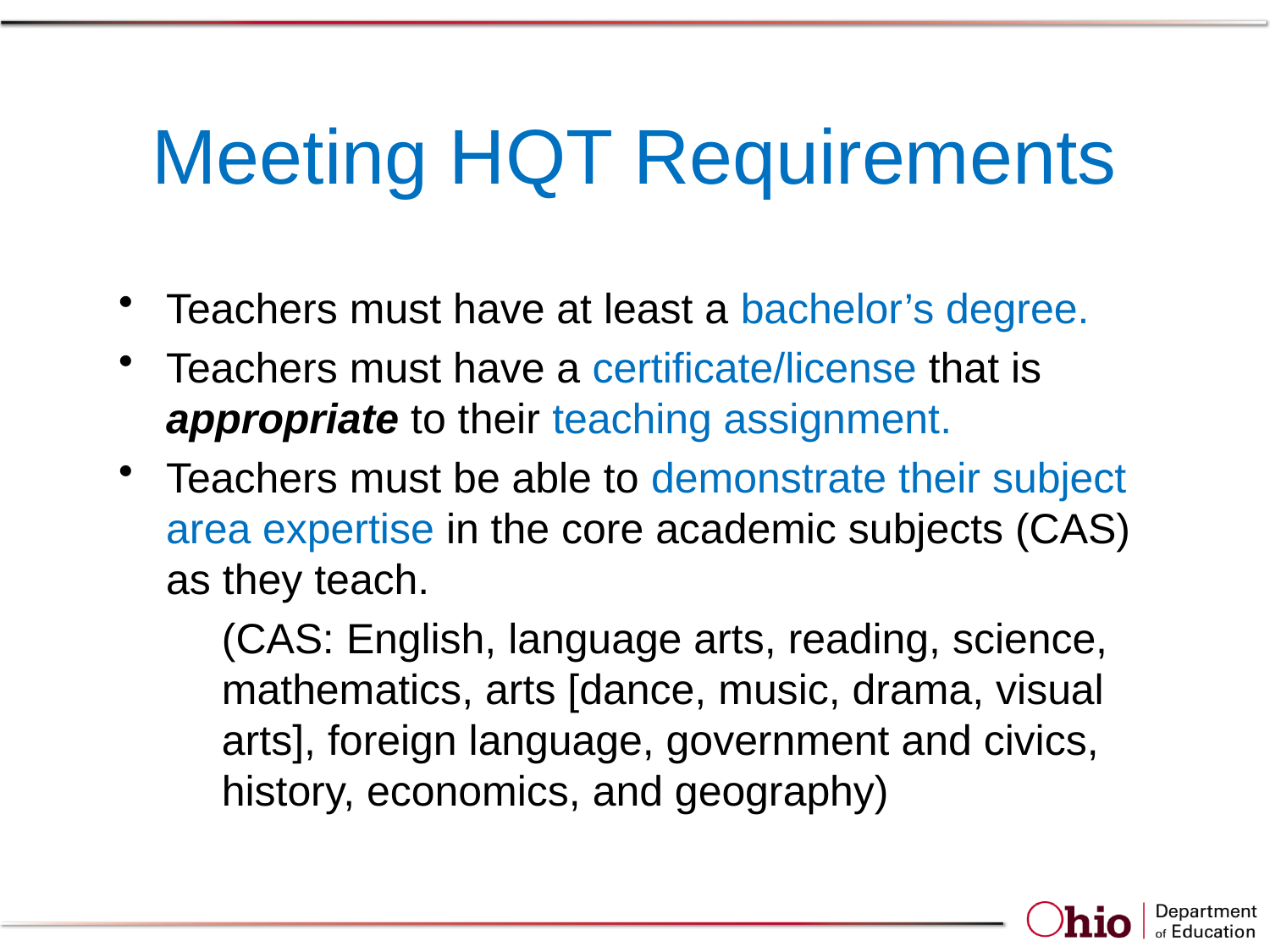

# Meeting HQT Requirements
Teachers must have at least a bachelor’s degree.
Teachers must have a certificate/license that is appropriate to their teaching assignment.
Teachers must be able to demonstrate their subject area expertise in the core academic subjects (CAS) as they teach.
	(CAS: English, language arts, reading, science, mathematics, arts [dance, music, drama, visual arts], foreign language, government and civics, history, economics, and geography)